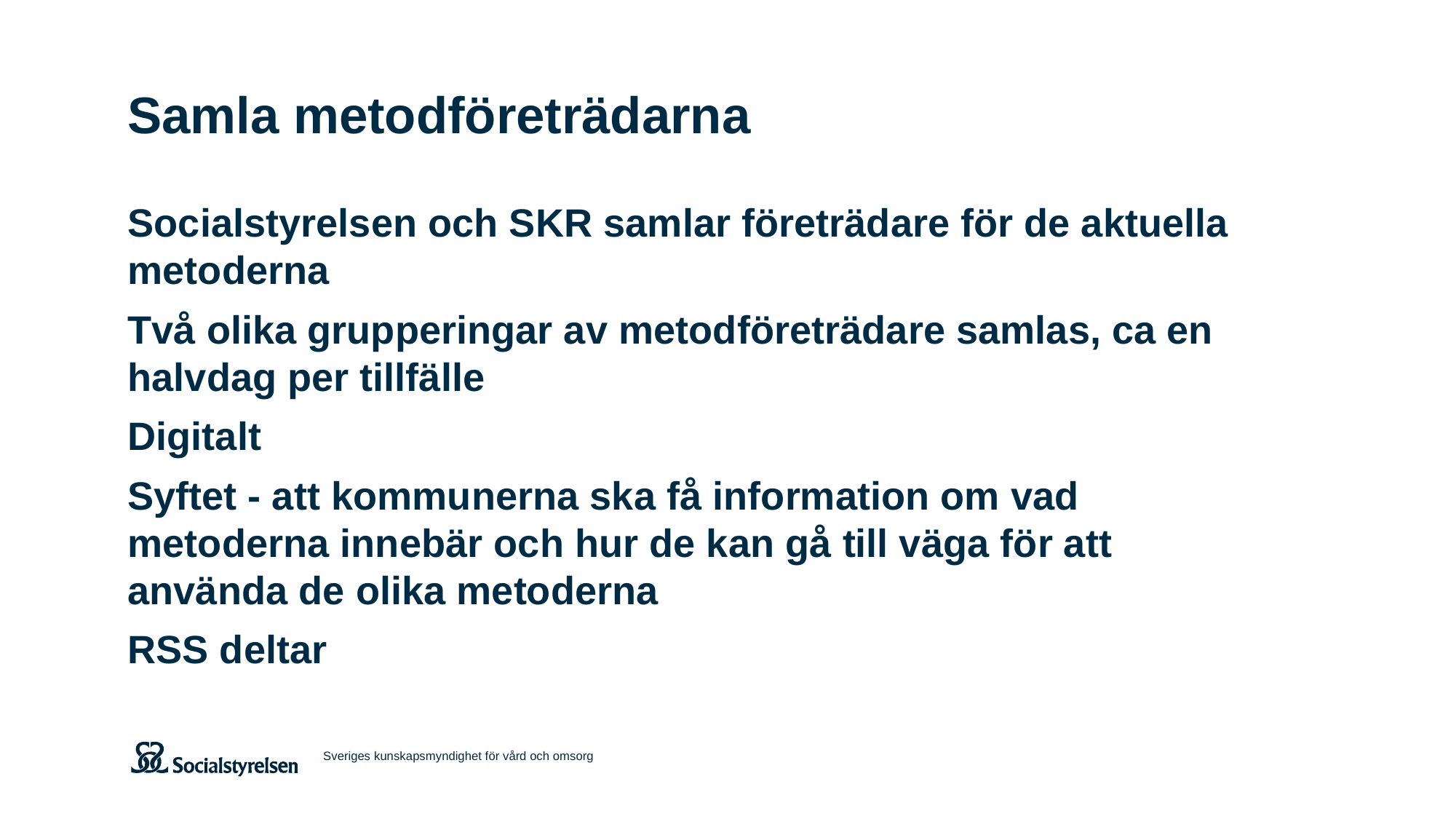

# Samla metodföreträdarna
Socialstyrelsen och SKR samlar företrädare för de aktuella metoderna
Två olika grupperingar av metodföreträdare samlas, ca en halvdag per tillfälle
Digitalt
Syftet - att kommunerna ska få information om vad metoderna innebär och hur de kan gå till väga för att använda de olika metoderna
RSS deltar
Sveriges kunskapsmyndighet för vård och omsorg